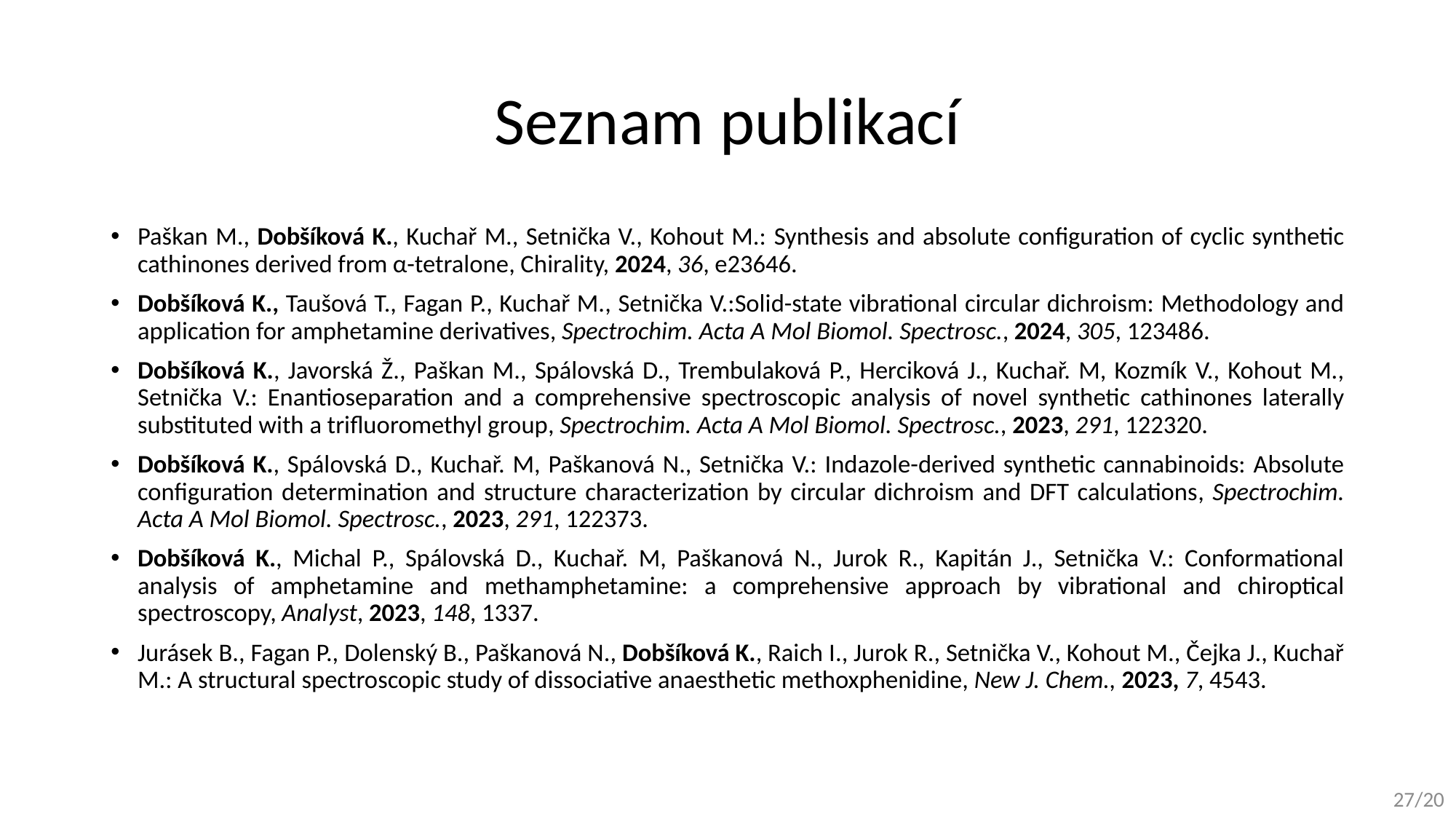

# Seznam publikací
Paškan M., Dobšíková K., Kuchař M., Setnička V., Kohout M.: Synthesis and absolute configuration of cyclic synthetic cathinones derived from α-tetralone, Chirality, 2024, 36, e23646.
Dobšíková K., Taušová T., Fagan P., Kuchař M., Setnička V.:Solid-state vibrational circular dichroism: Methodology and application for amphetamine derivatives, Spectrochim. Acta A Mol Biomol. Spectrosc., 2024, 305, 123486.
Dobšíková K., Javorská Ž., Paškan M., Spálovská D., Trembulaková P., Herciková J., Kuchař. M, Kozmík V., Kohout M., Setnička V.: Enantioseparation and a comprehensive spectroscopic analysis of novel synthetic cathinones laterally substituted with a trifluoromethyl group, Spectrochim. Acta A Mol Biomol. Spectrosc., 2023, 291, 122320.
Dobšíková K., Spálovská D., Kuchař. M, Paškanová N., Setnička V.: Indazole-derived synthetic cannabinoids: Absolute configuration determination and structure characterization by circular dichroism and DFT calculations, Spectrochim. Acta A Mol Biomol. Spectrosc., 2023, 291, 122373.
Dobšíková K., Michal P., Spálovská D., Kuchař. M, Paškanová N., Jurok R., Kapitán J., Setnička V.: Conformational analysis of amphetamine and methamphetamine: a comprehensive approach by vibrational and chiroptical spectroscopy, Analyst, 2023, 148, 1337.
Jurásek B., Fagan P., Dolenský B., Paškanová N., Dobšíková K., Raich I., Jurok R., Setnička V., Kohout M., Čejka J., Kuchař M.: A structural spectroscopic study of dissociative anaesthetic methoxphenidine, New J. Chem., 2023, 7, 4543.
27/20